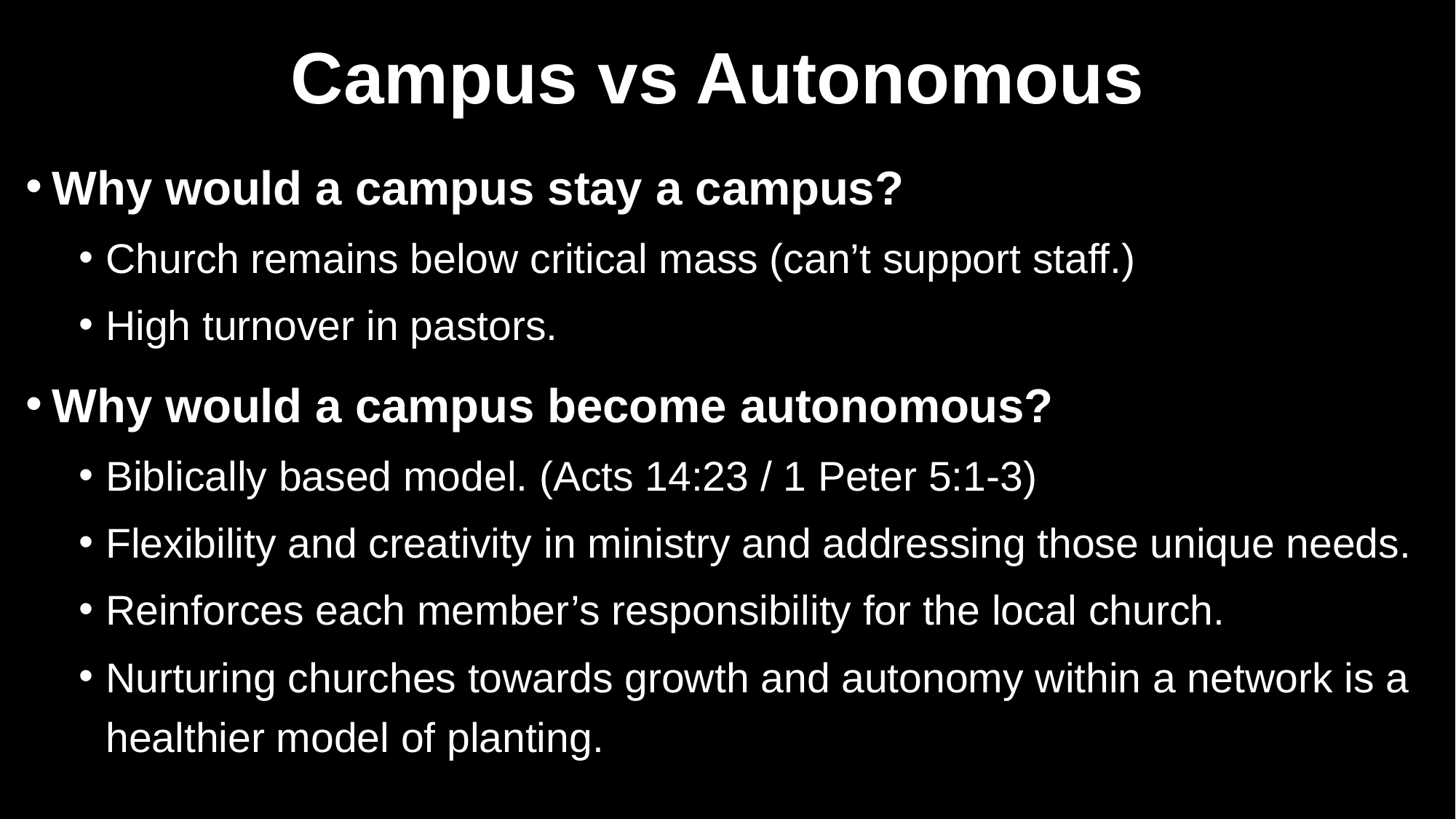

# Campus vs Autonomous
Why would a campus stay a campus?
Church remains below critical mass (can’t support staff.)
High turnover in pastors.
Why would a campus become autonomous?
Biblically based model. (Acts 14:23 / 1 Peter 5:1-3)
Flexibility and creativity in ministry and addressing those unique needs.
Reinforces each member’s responsibility for the local church.
Nurturing churches towards growth and autonomy within a network is a healthier model of planting.